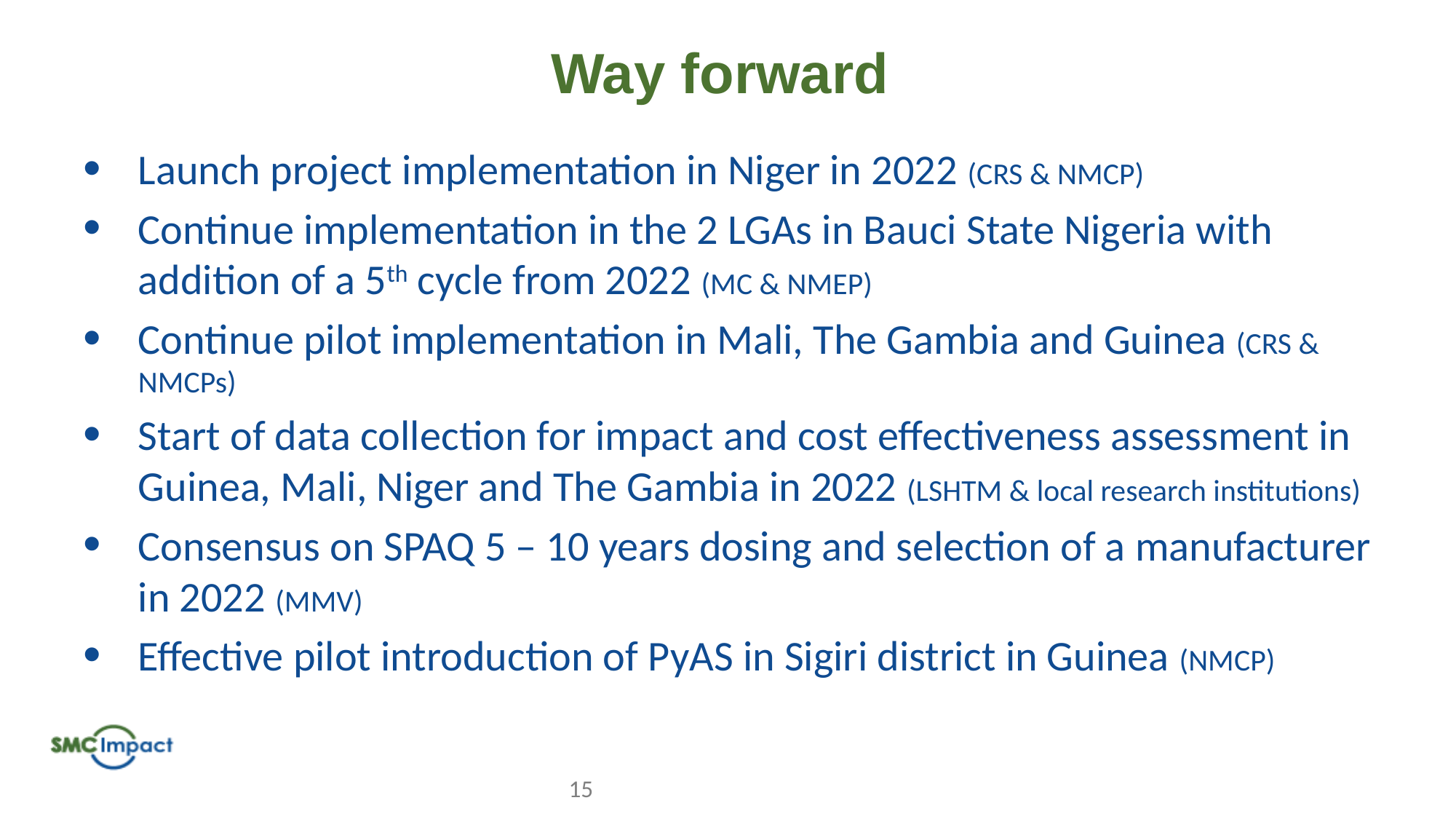

# Way forward
Launch project implementation in Niger in 2022 (CRS & NMCP)
Continue implementation in the 2 LGAs in Bauci State Nigeria with addition of a 5th cycle from 2022 (MC & NMEP)
Continue pilot implementation in Mali, The Gambia and Guinea (CRS & NMCPs)
Start of data collection for impact and cost effectiveness assessment in  Guinea, Mali, Niger and The Gambia in 2022 (LSHTM & local research institutions)
Consensus on SPAQ 5 – 10 years dosing and selection of a manufacturer in 2022 (MMV)
Effective pilot introduction of PyAS in Sigiri district in Guinea (NMCP)
15